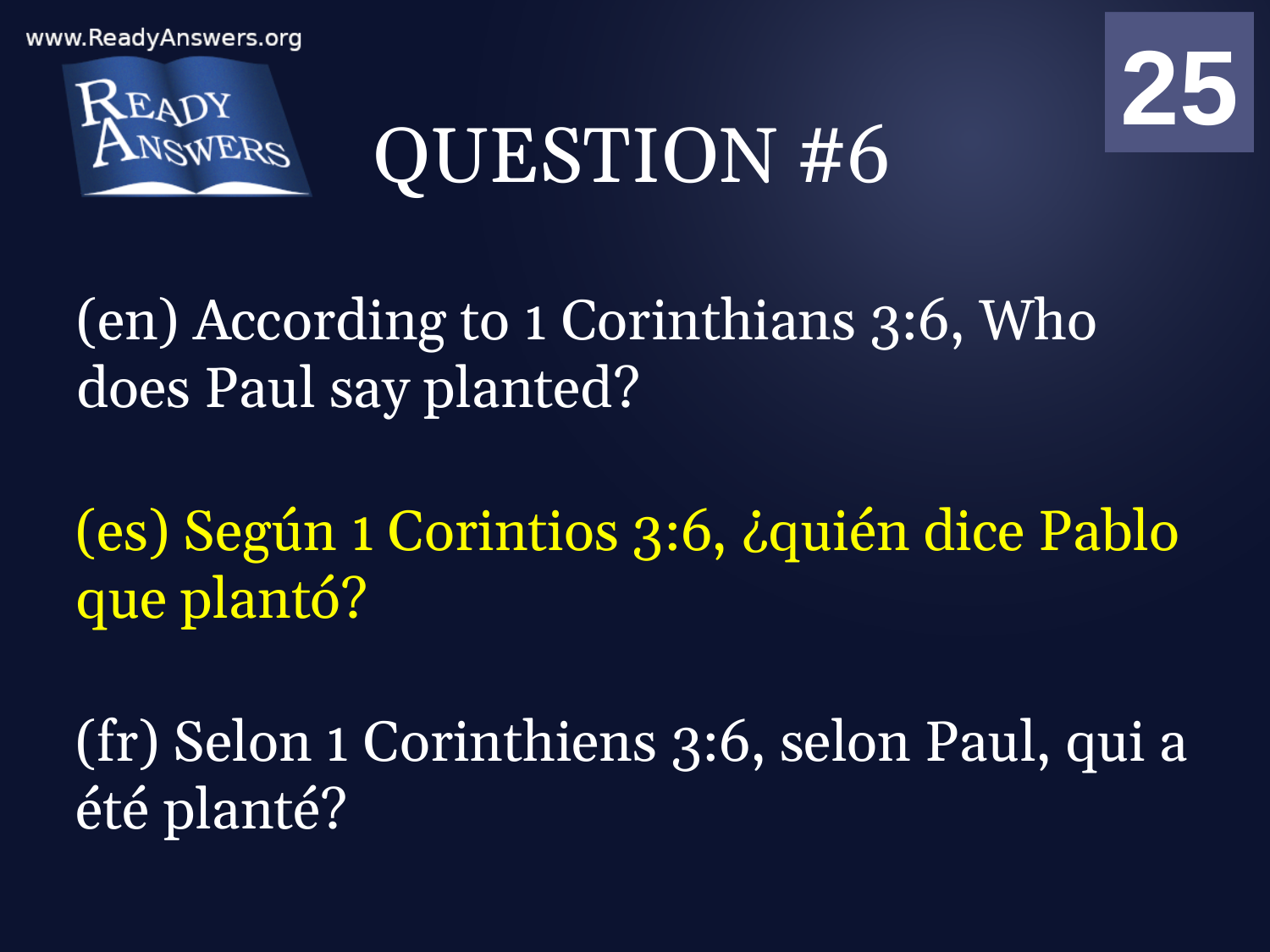

01
02
03
04
05
06
07
08
09
10
11
12
13
14
15
16
17
18
19
20
21
22
23
24
25
00
# QUESTION #6
(en) According to 1 Corinthians 3:6, Who does Paul say planted?
(es) Según 1 Corintios 3:6, ¿quién dice Pablo que plantó?
(fr) Selon 1 Corinthiens 3:6, selon Paul, qui a été planté?